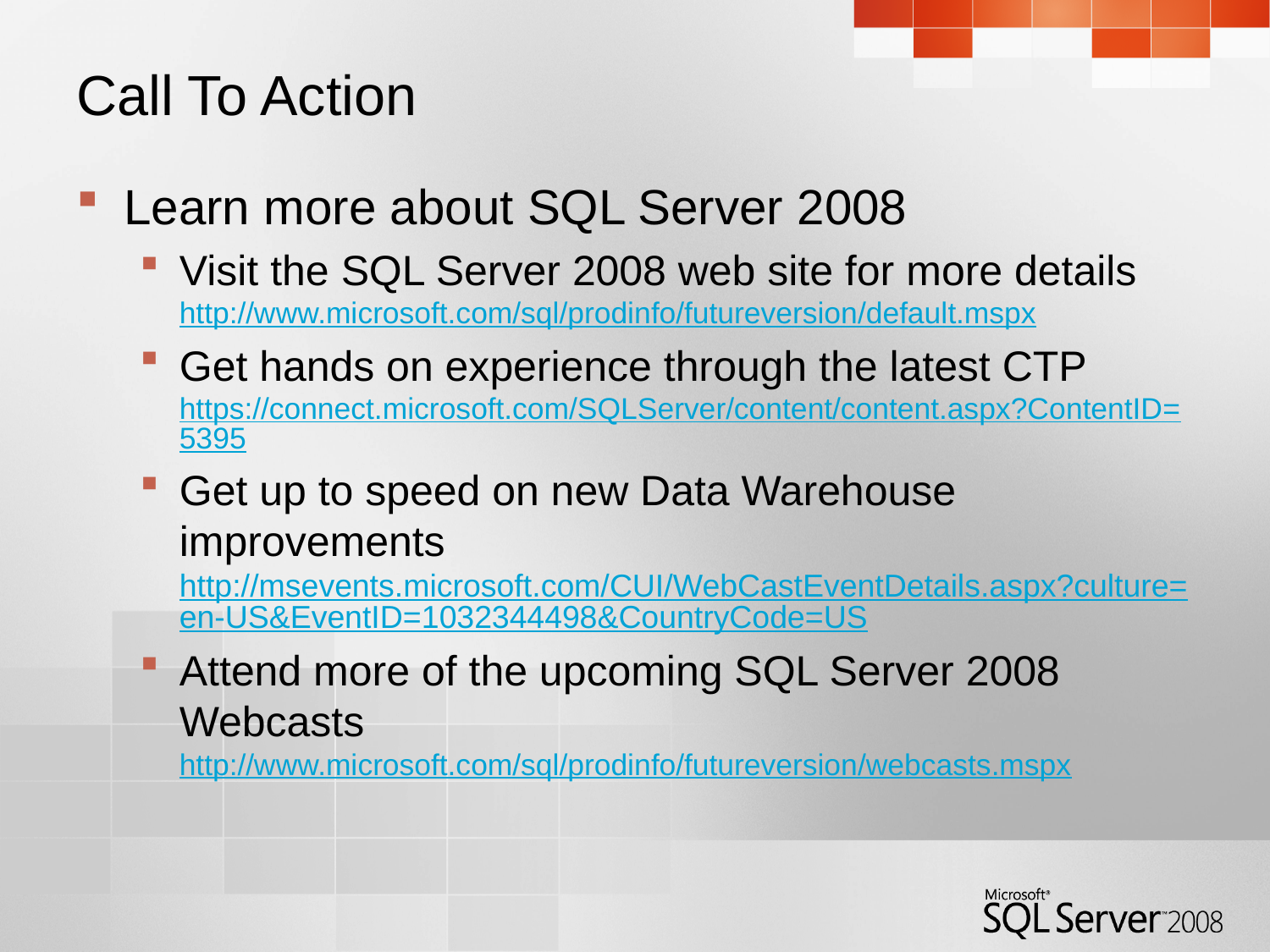

# Call To Action
Learn more about SQL Server 2008
Visit the SQL Server 2008 web site for more details http://www.microsoft.com/sql/prodinfo/futureversion/default.mspx
Get hands on experience through the latest CTP https://connect.microsoft.com/SQLServer/content/content.aspx?ContentID=5395
Get up to speed on new Data Warehouse improvements http://msevents.microsoft.com/CUI/WebCastEventDetails.aspx?culture=en-US&EventID=1032344498&CountryCode=US
Attend more of the upcoming SQL Server 2008 Webcasts http://www.microsoft.com/sql/prodinfo/futureversion/webcasts.mspx